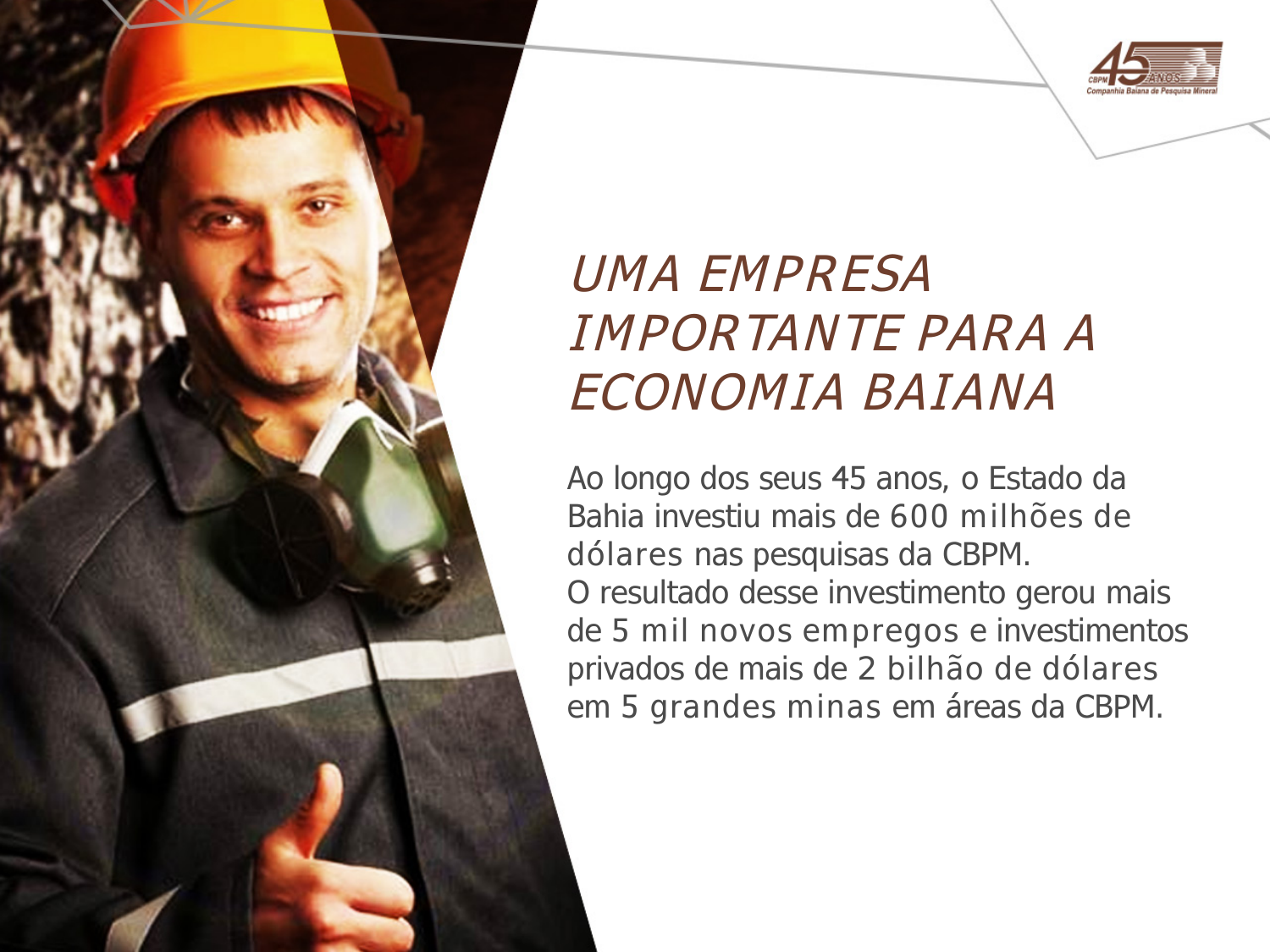

UMA EMPRESA IMPORTANTE PARA A ECONOMIA BAIANA

Ao longo dos seus 45 anos, o Estado da Bahia investiu mais de 600 milhões de dólares nas pesquisas da CBPM.
O resultado desse investimento gerou mais de 5 mil novos empregos e investimentos privados de mais de 2 bilhão de dólares em 5 grandes minas em áreas da CBPM.